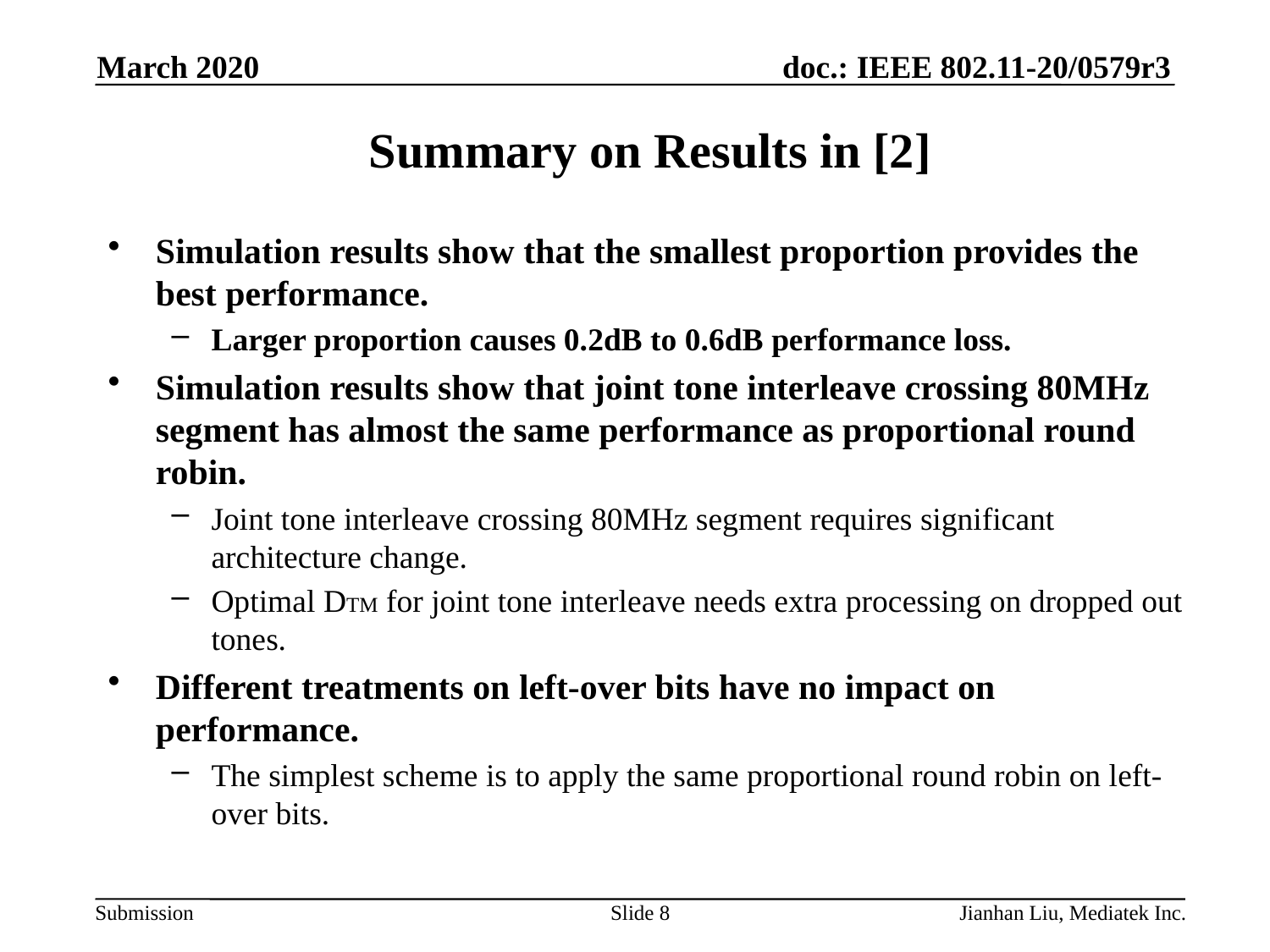

March 2020
# Summary on Results in [2]
Simulation results show that the smallest proportion provides the best performance.
Larger proportion causes 0.2dB to 0.6dB performance loss.
Simulation results show that joint tone interleave crossing 80MHz segment has almost the same performance as proportional round robin.
Joint tone interleave crossing 80MHz segment requires significant architecture change.
Optimal DTM for joint tone interleave needs extra processing on dropped out tones.
Different treatments on left-over bits have no impact on performance.
The simplest scheme is to apply the same proportional round robin on left-over bits.

Slide 8
Jianhan Liu, Mediatek Inc.